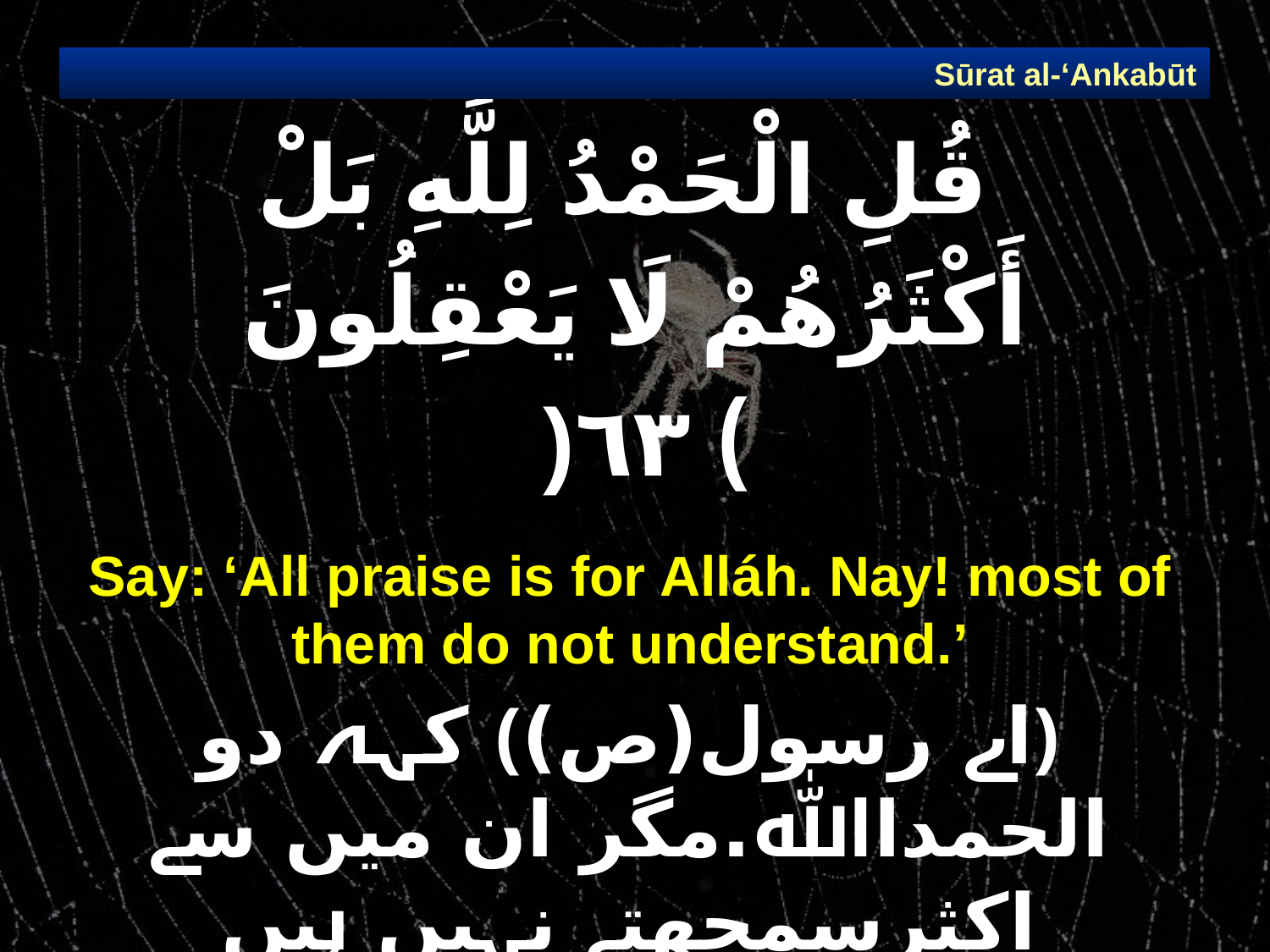

Sūrat al-‘Ankabūt
# قُلِ الْحَمْدُ لِلَّهِ بَلْ أَكْثَرُهُمْ لَا يَعْقِلُونَ ) ٦٣(
Say: ‘All praise is for Alláh. Nay! most of them do not understand.’
﴿اے رسول(ص)﴾ کہہ دو الحمداﷲ.مگر ان میں سے اکثرسمجھتے نہیں ہیں